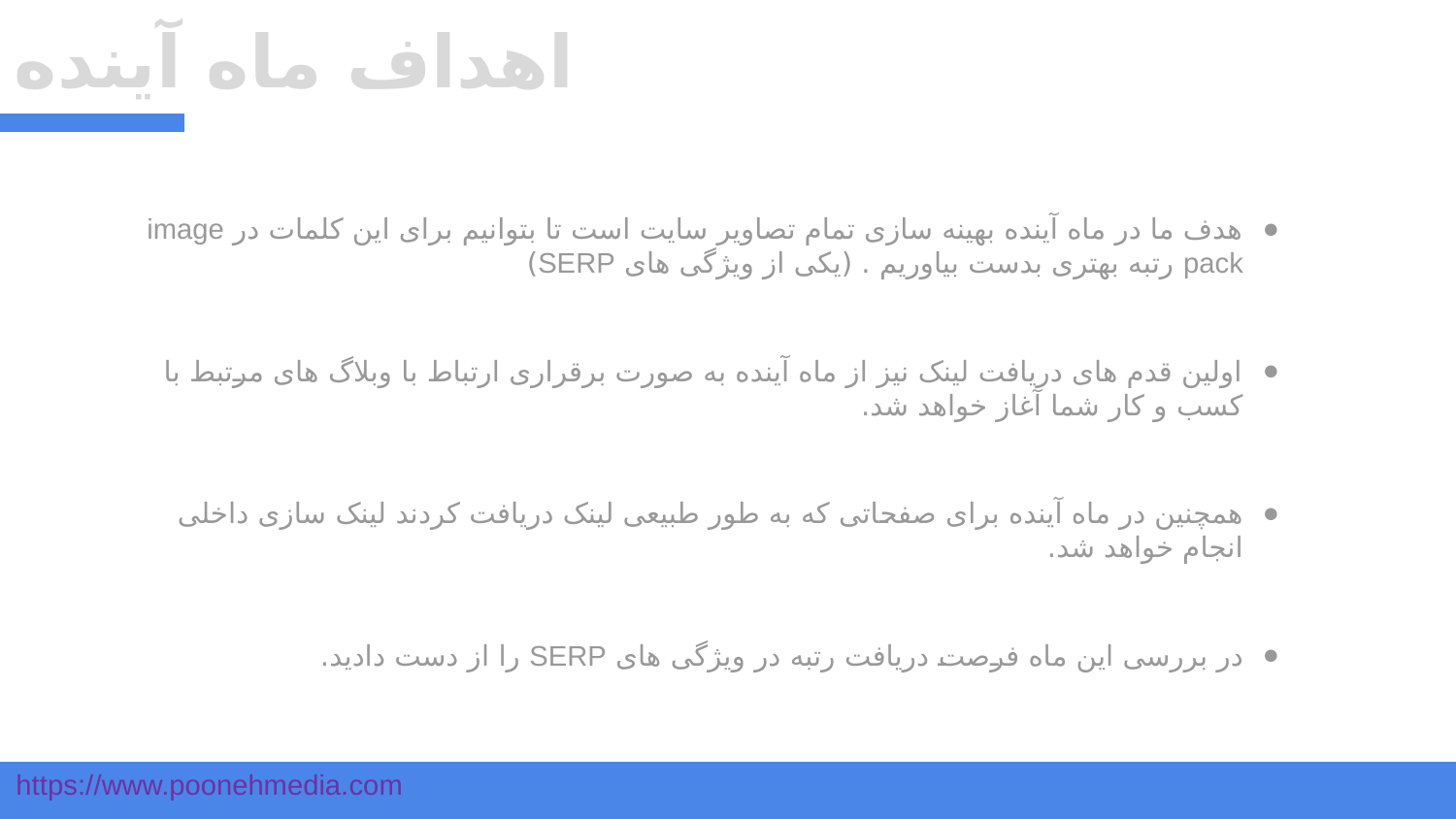

اهداف ماه آینده

هدف ما در ماه آینده بهینه سازی تمام تصاویر سایت است تا بتوانیم برای این کلمات در image pack رتبه بهتری بدست بیاوریم . (یکی از ویژگی های SERP)

اولین قدم های دریافت لینک نیز از ماه آینده به صورت برقراری ارتباط با وبلاگ های مرتبط با کسب و کار شما آغاز خواهد شد.

همچنین در ماه آینده برای صفحاتی که به طور طبیعی لینک دریافت کردند لینک سازی داخلی انجام خواهد شد.

در بررسی این ماه فرصت دریافت رتبه در ویژگی های SERP را از دست دادید.

https://www.poonehmedia.com